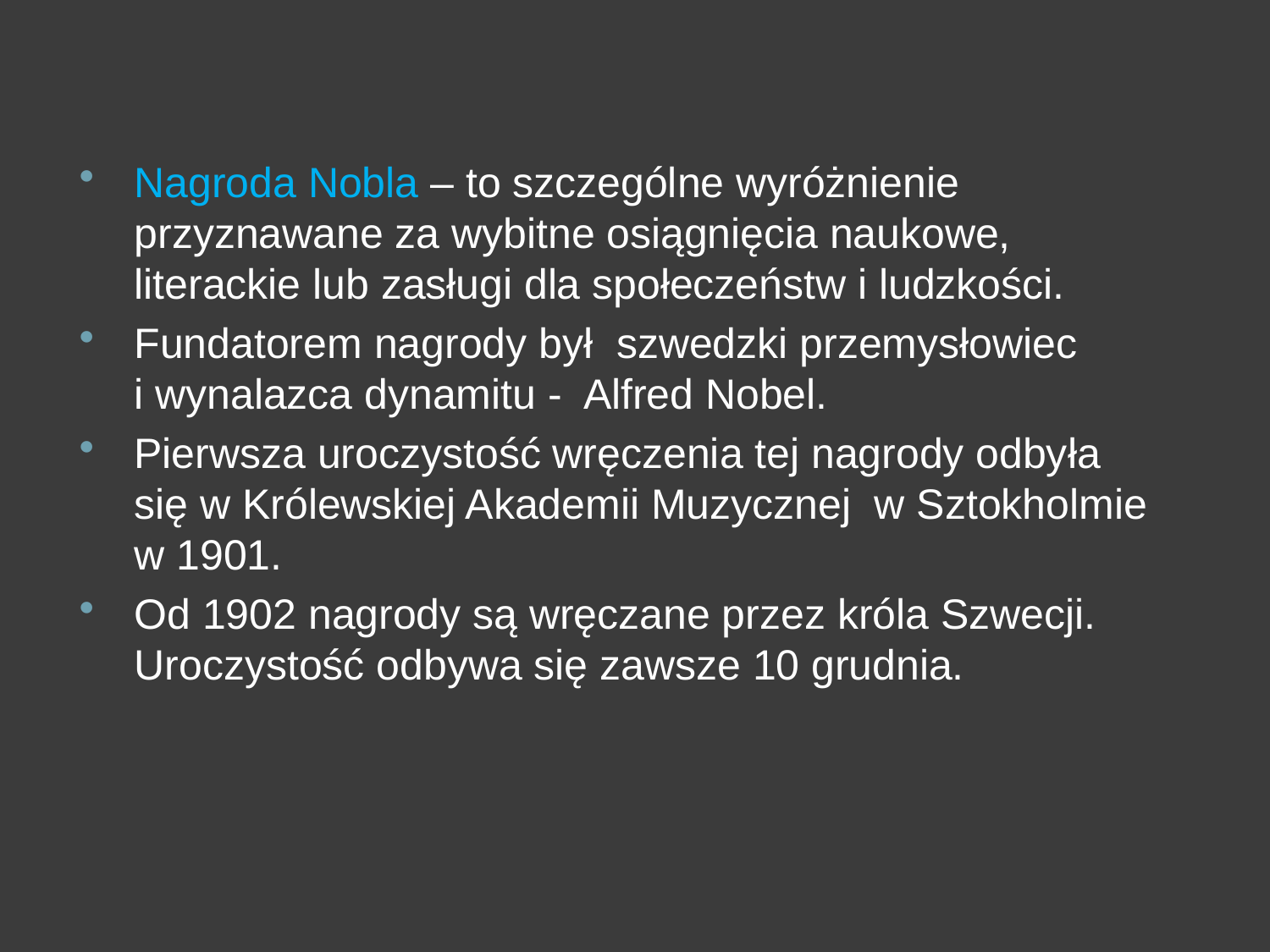

Nagroda Nobla – to szczególne wyróżnienie przyznawane za wybitne osiągnięcia naukowe,
literackie lub zasługi dla społeczeństw i ludzkości.
Fundatorem nagrody był  szwedzki przemysłowiec
i wynalazca dynamitu -  Alfred Nobel.
Pierwsza uroczystość wręczenia tej nagrody odbyła
się w Królewskiej Akademii Muzycznej  w Sztokholmie
w 1901.
Od 1902 nagrody są wręczane przez króla Szwecji.  Uroczystość odbywa się zawsze 10 grudnia.